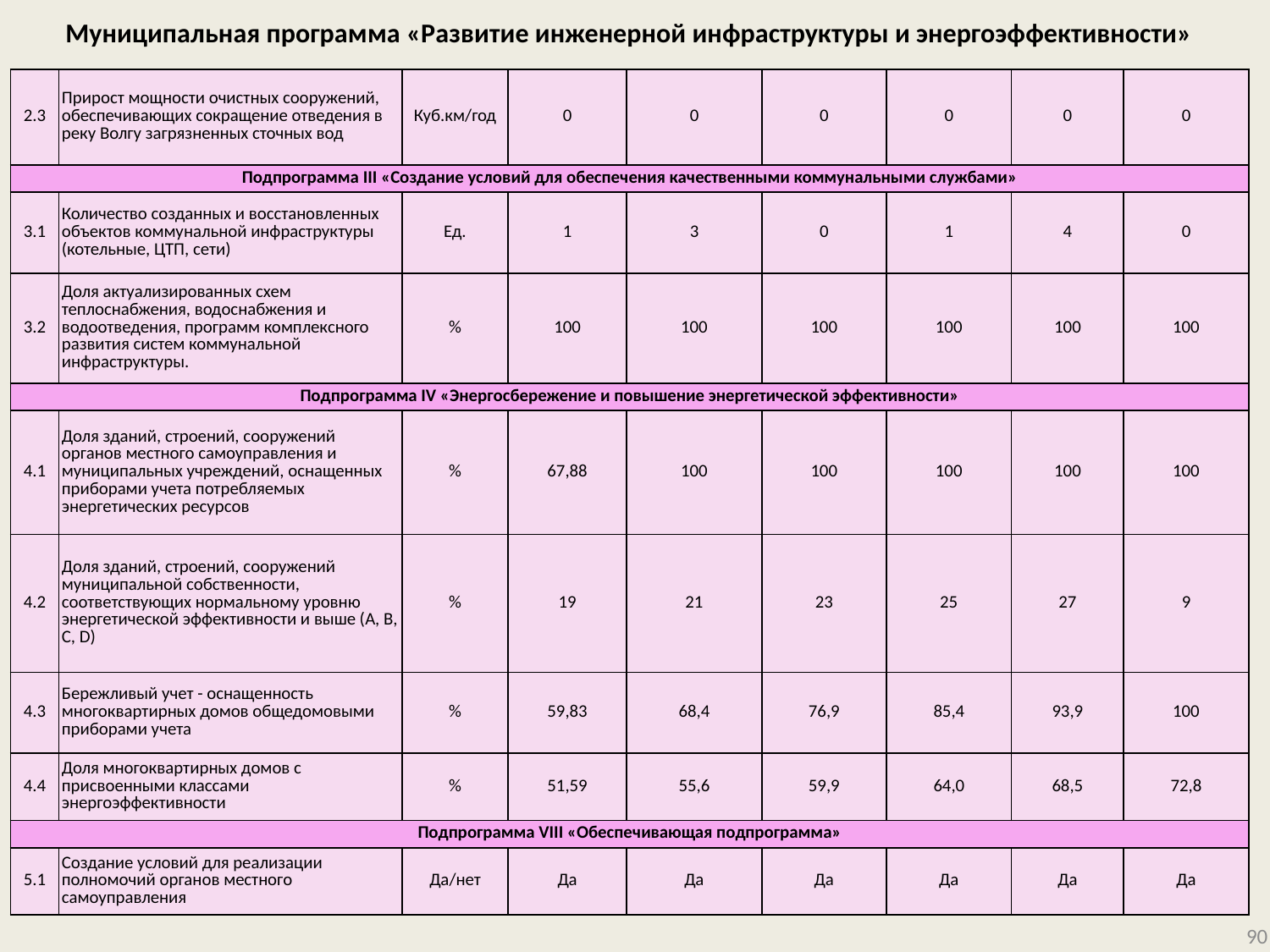

# Муниципальная программа «Развитие инженерной инфраструктуры и энергоэффективности»
| 2.3 | Прирост мощности очистных сооружений, обеспечивающих сокращение отведения в реку Волгу загрязненных сточных вод | Куб.км/год | 0 | 0 | 0 | 0 | 0 | 0 |
| --- | --- | --- | --- | --- | --- | --- | --- | --- |
| Подпрограмма III «Создание условий для обеспечения качественными коммунальными службами» |  |  |  |  |  |  |  |  |
| 3.1 | Количество созданных и восстановленных объектов коммунальной инфраструктуры (котельные, ЦТП, сети) | Ед. | 1 | 3 | 0 | 1 | 4 | 0 |
| 3.2 | Доля актуализированных схем теплоснабжения, водоснабжения и водоотведения, программ комплексного развития систем коммунальной инфраструктуры. | % | 100 | 100 | 100 | 100 | 100 | 100 |
| Подпрограмма IV «Энергосбережение и повышение энергетической эффективности» |  |  |  |  |  |  |  |  |
| 4.1 | Доля зданий, строений, сооружений органов местного самоуправления и муниципальных учреждений, оснащенных приборами учета потребляемых энергетических ресурсов | % | 67,88 | 100 | 100 | 100 | 100 | 100 |
| 4.2 | Доля зданий, строений, сооружений муниципальной собственности, соответствующих нормальному уровню энергетической эффективности и выше (A, B, C, D) | % | 19 | 21 | 23 | 25 | 27 | 9 |
| 4.3 | Бережливый учет - оснащенность многоквартирных домов общедомовыми приборами учета | % | 59,83 | 68,4 | 76,9 | 85,4 | 93,9 | 100 |
| 4.4 | Доля многоквартирных домов с присвоенными классами энергоэффективности | % | 51,59 | 55,6 | 59,9 | 64,0 | 68,5 | 72,8 |
| Подпрограмма VIII «Обеспечивающая подпрограмма» |  |  |  |  |  |  |  |  |
| 5.1 | Создание условий для реализации полномочий органов местного самоуправления | Да/нет | Да | Да | Да | Да | Да | Да |
90